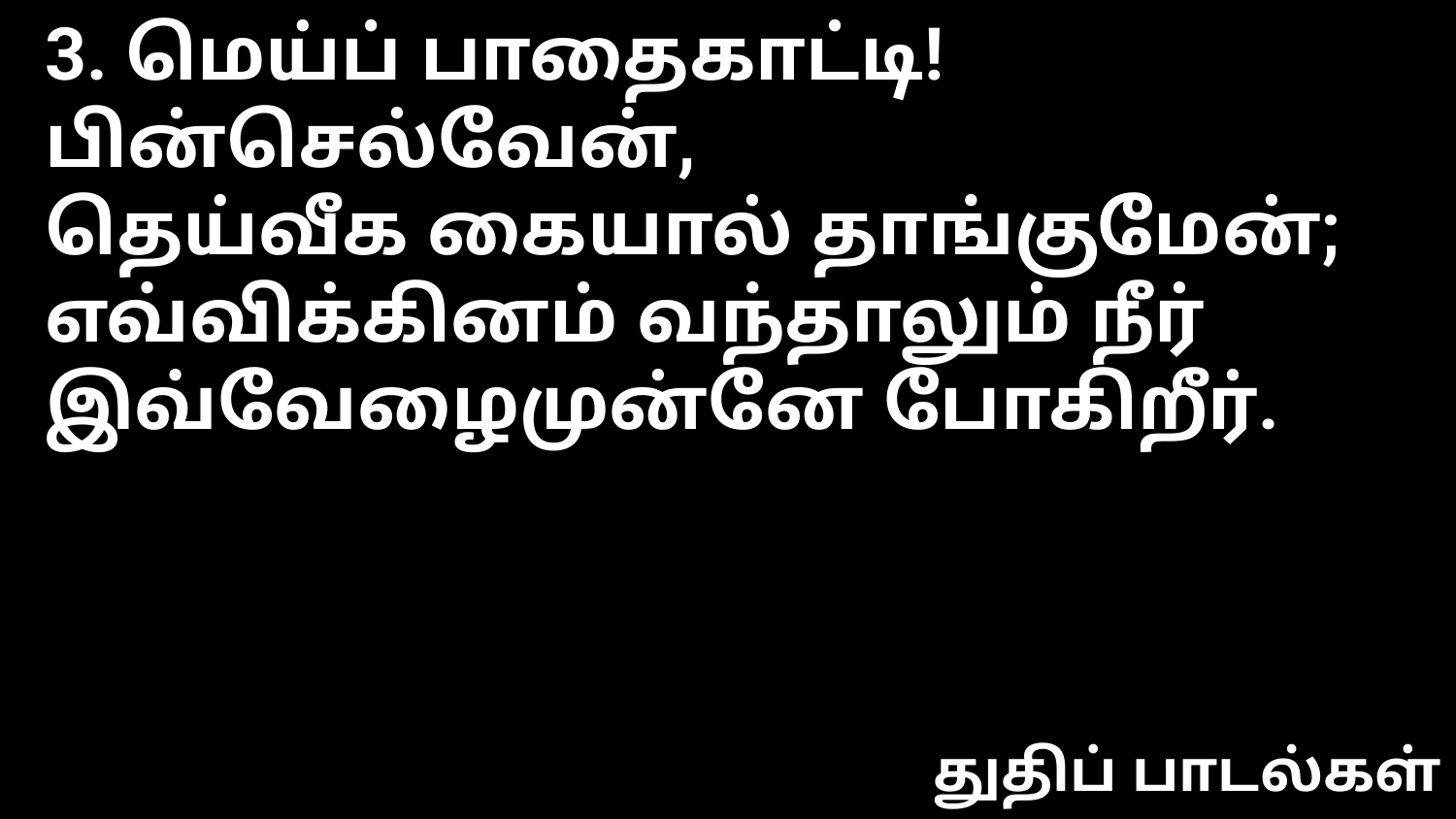

3. மெய்ப் பாதைகாட்டி! பின்செல்வேன்,
தெய்வீக கையால் தாங்குமேன்;
எவ்விக்கினம் வந்தாலும் நீர்
இவ்வேழைமுன்னே போகிறீர்.

துதிப் பாடல்கள்